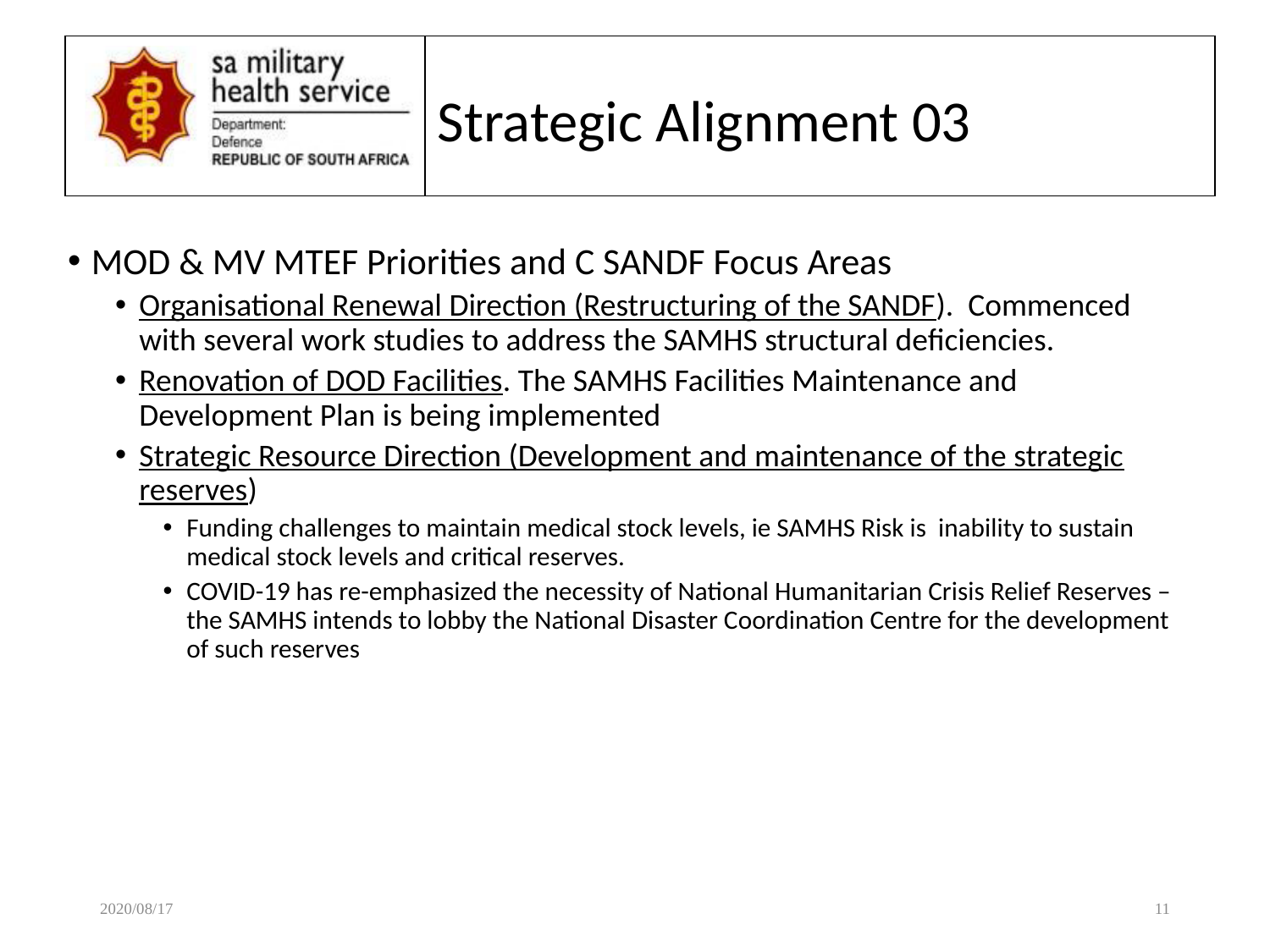

# Strategic Alignment 03
MOD & MV MTEF Priorities and C SANDF Focus Areas
Organisational Renewal Direction (Restructuring of the SANDF).  Commenced with several work studies to address the SAMHS structural deficiencies.
Renovation of DOD Facilities. The SAMHS Facilities Maintenance and Development Plan is being implemented
Strategic Resource Direction (Development and maintenance of the strategic reserves)
Funding challenges to maintain medical stock levels, ie SAMHS Risk is  inability to sustain medical stock levels and critical reserves.
COVID-19 has re-emphasized the necessity of National Humanitarian Crisis Relief Reserves – the SAMHS intends to lobby the National Disaster Coordination Centre for the development of such reserves

2020/08/17
11